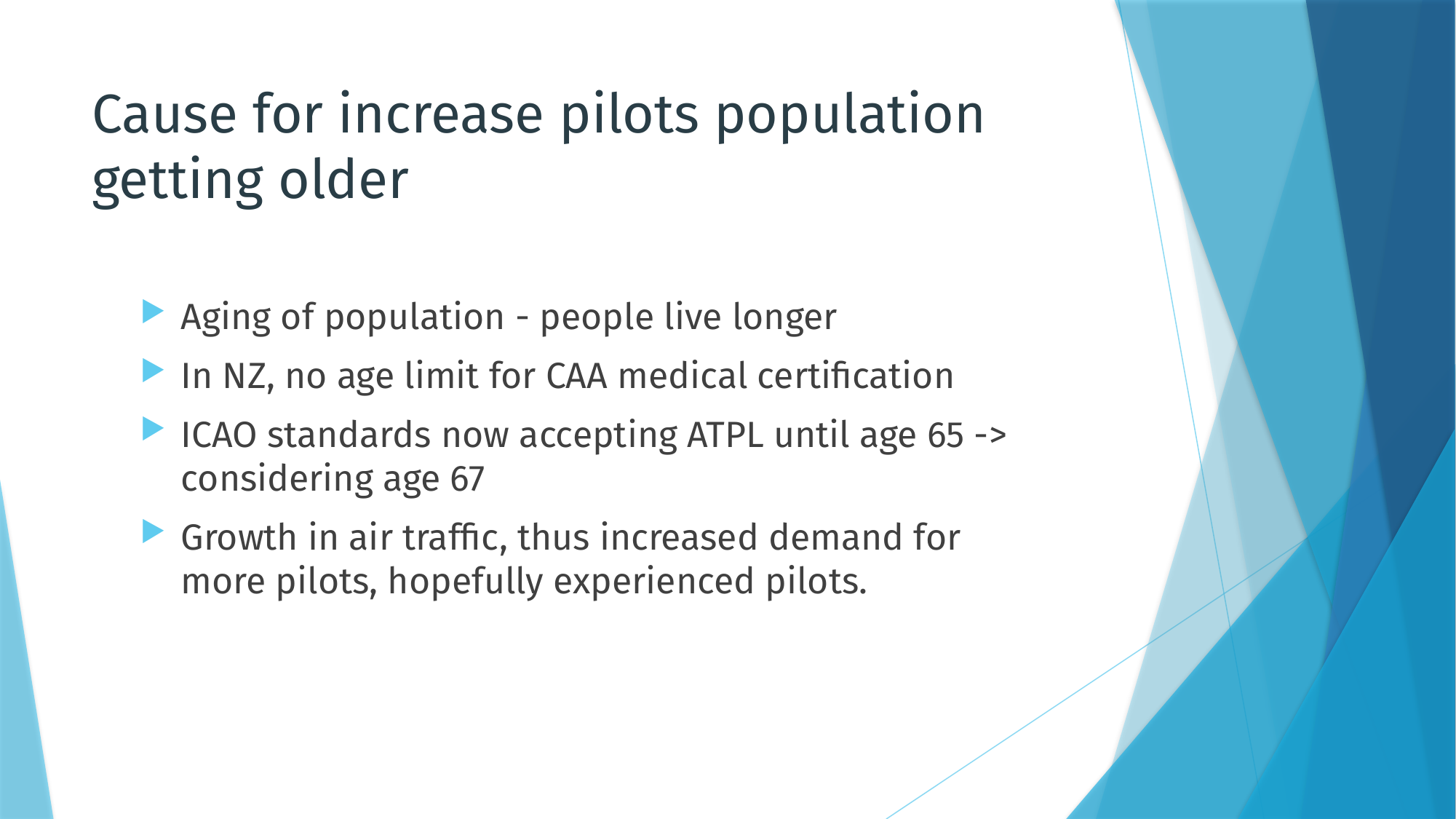

# Cause for increase pilots population getting older
Aging of population - people live longer
In NZ, no age limit for CAA medical certification
ICAO standards now accepting ATPL until age 65 -> considering age 67
Growth in air traffic, thus increased demand for more pilots, hopefully experienced pilots.